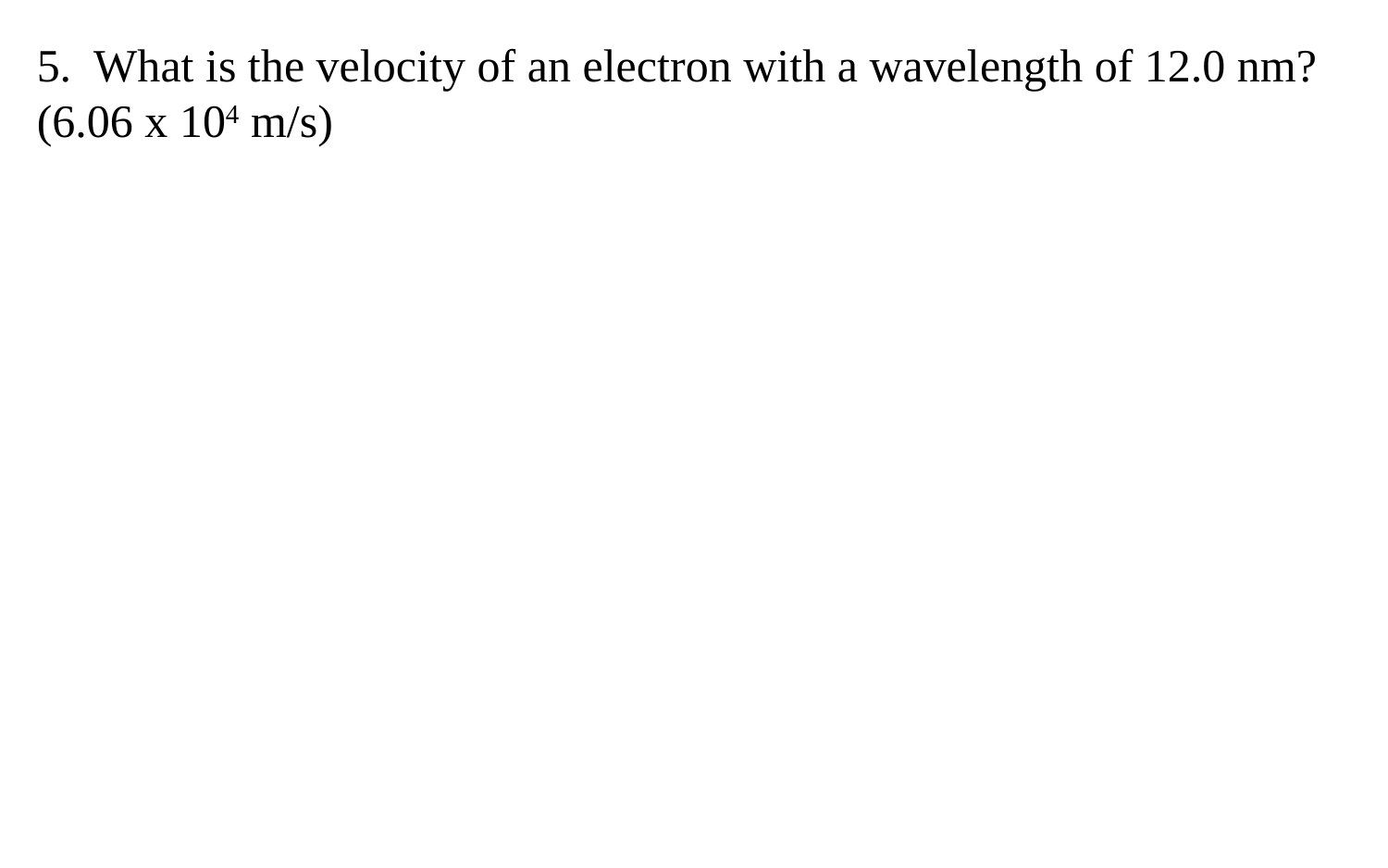

5.  What is the velocity of an electron with a wavelength of 12.0 nm? (6.06 x 104 m/s)